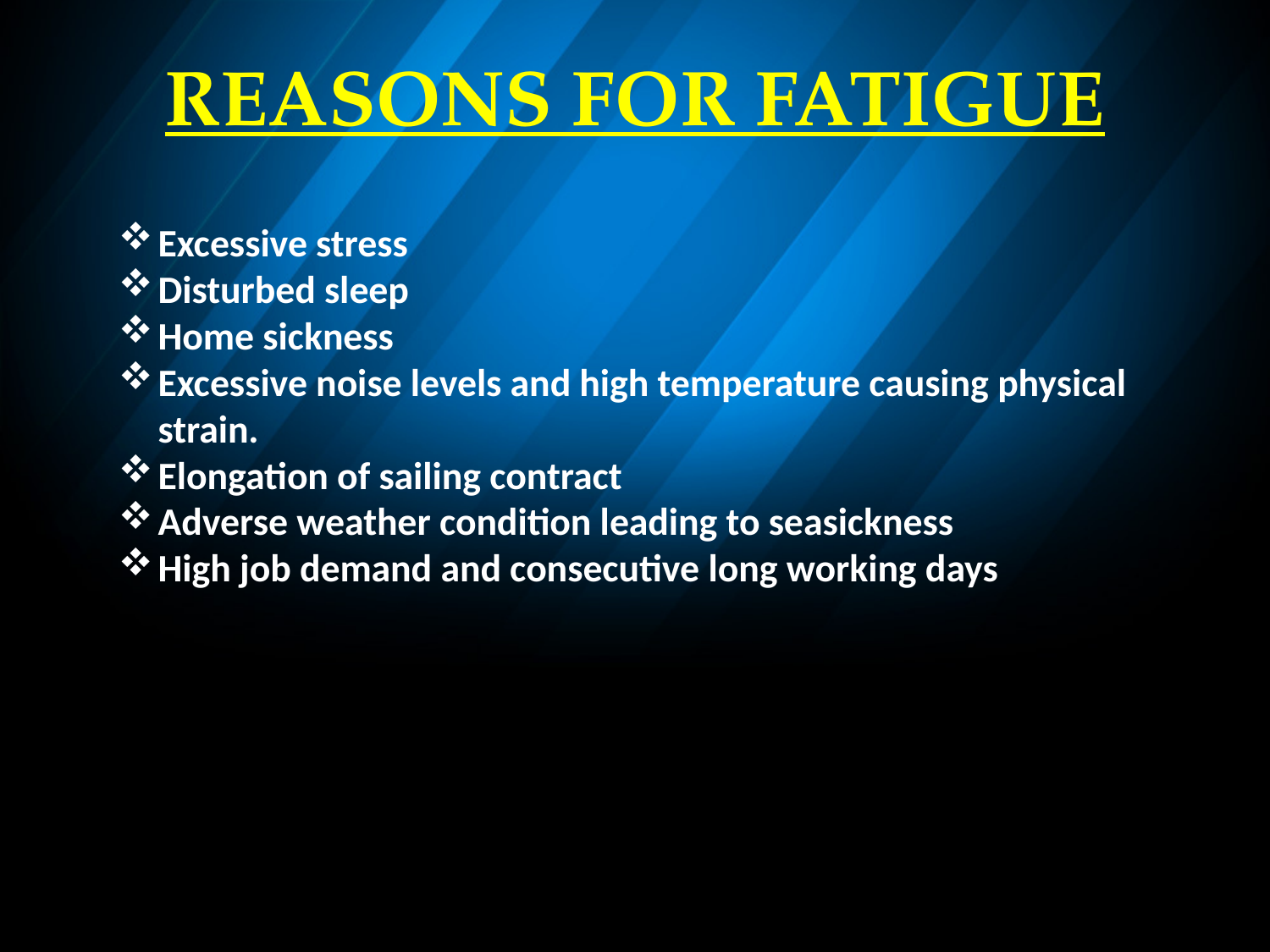

REASONS FOR FATIGUE
Excessive stress
Disturbed sleep
Home sickness
Excessive noise levels and high temperature causing physical strain.
Elongation of sailing contract
Adverse weather condition leading to seasickness
High job demand and consecutive long working days